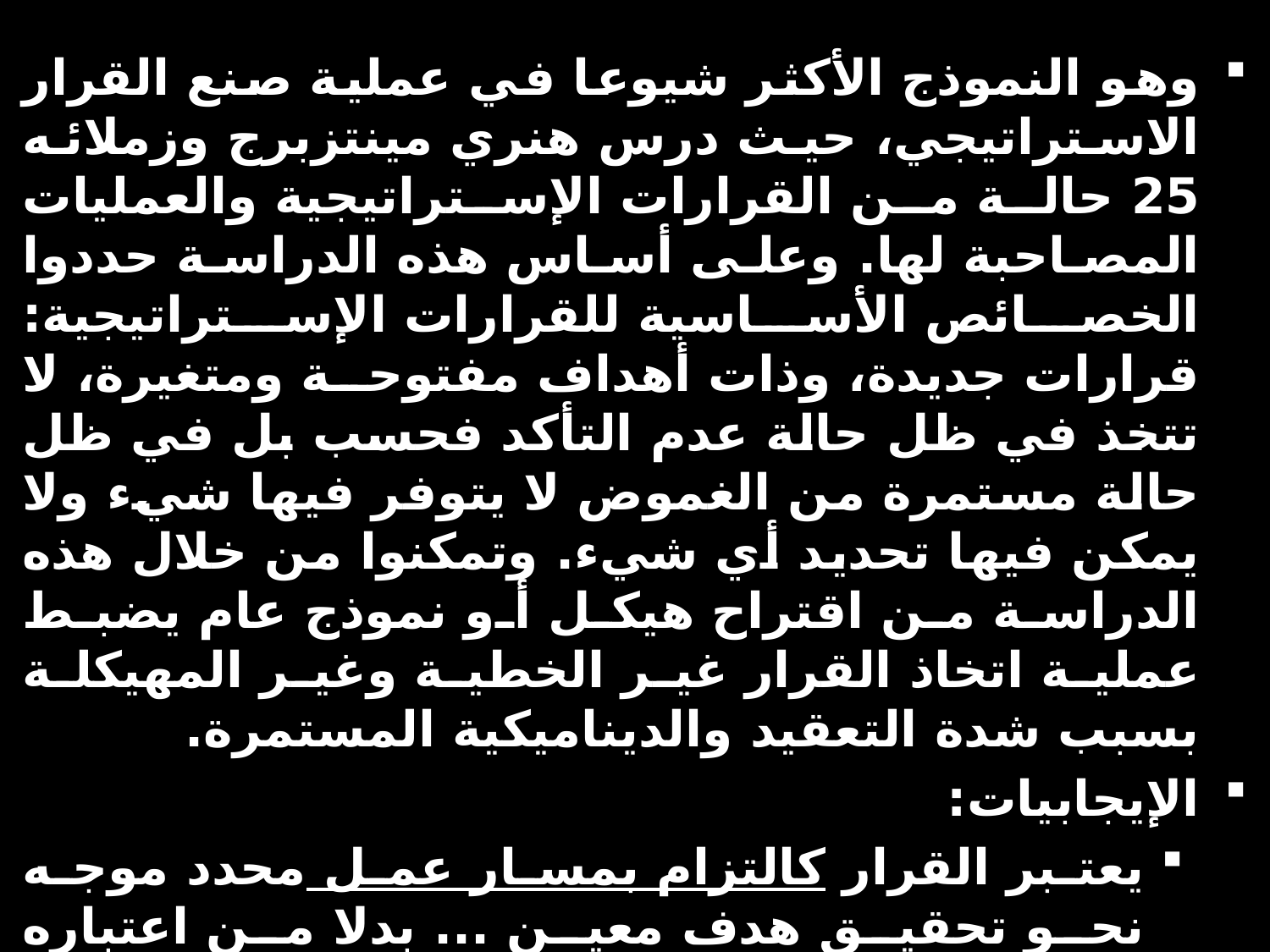

وهو النموذج الأكثر شيوعا في عملية صنع القرار الاستراتيجي، حيث درس هنري مينتزبرج وزملائه 25 حالة من القرارات الإستراتيجية والعمليات المصاحبة لها. وعلى أساس هذه الدراسة حددوا الخصائص الأساسية للقرارات الإستراتيجية: قرارات جديدة، وذات أهداف مفتوحة ومتغيرة، لا تتخذ في ظل حالة عدم التأكد فحسب بل في ظل حالة مستمرة من الغموض لا يتوفر فيها شيء ولا يمكن فيها تحديد أي شيء. وتمكنوا من خلال هذه الدراسة من اقتراح هيكل أو نموذج عام يضبط عملية اتخاذ القرار غير الخطية وغير المهيكلة بسبب شدة التعقيد والديناميكية المستمرة.
الإيجابيات:
يعتبر القرار كالتزام بمسار عمل محدد موجه نحو تحقيق هدف معين ... بدلا من اعتباره كمجرد اختيار بين مجموعة من البدائل.
عملية اتخاذ القرار عملية غير خطية (حلقية Circulaire)، يدور فيها متخذ القرار حول ثلاث مراحل أساسية تتخللها عمليات داعمة وعوامل ديناميكية (انطلاقا من فكرة Simon): التحديد، التطوير والاختيار